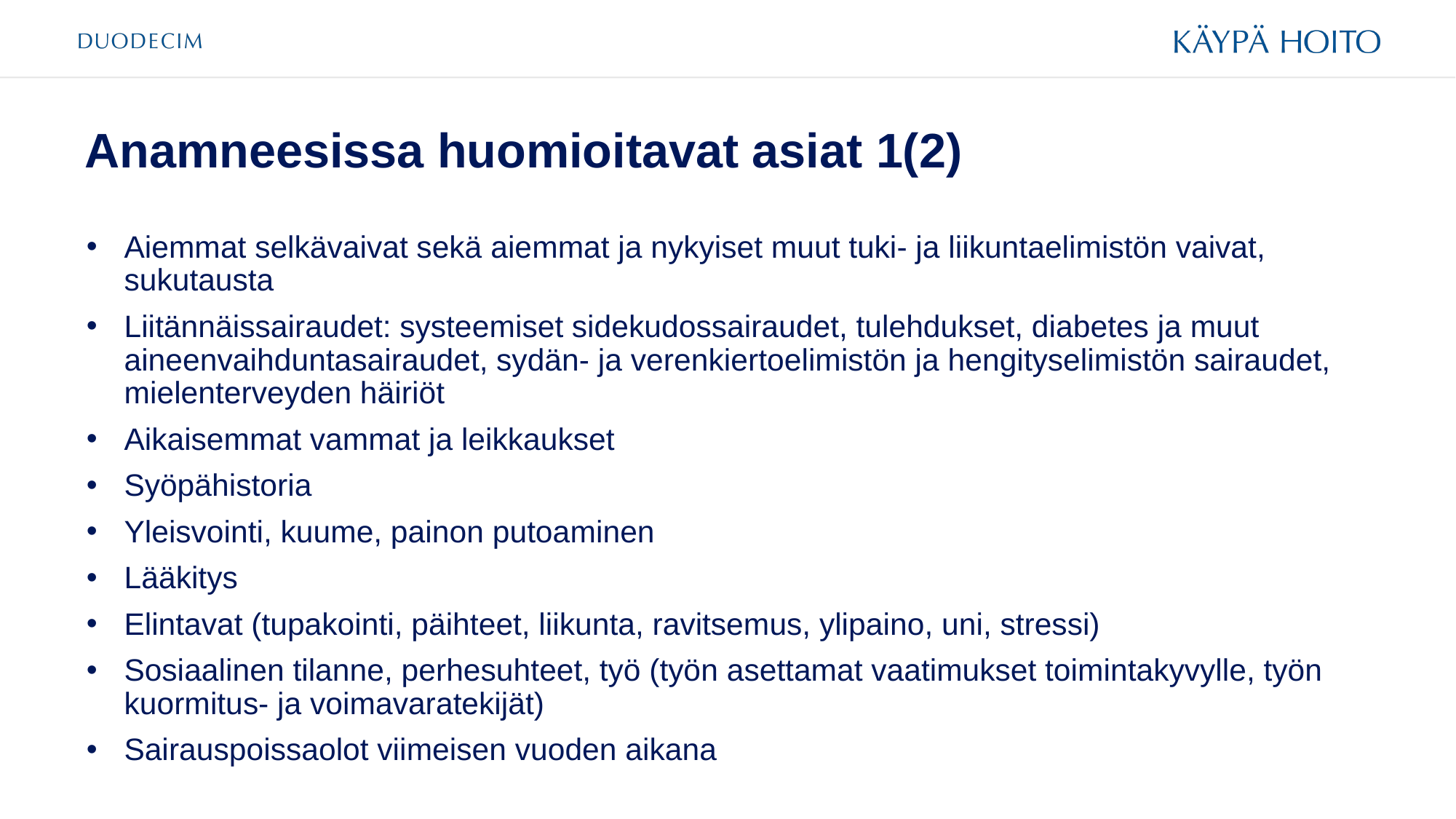

# Anamneesissa huomioitavat asiat 1(2)
Aiemmat selkävaivat sekä aiemmat ja nykyiset muut tuki- ja liikuntaelimistön vaivat, sukutausta
Liitännäissairaudet: systeemiset sidekudossairaudet, tulehdukset, diabetes ja muut aineenvaihduntasairaudet, sydän- ja verenkiertoelimistön ja hengityselimistön sairaudet, mielenterveyden häiriöt
Aikaisemmat vammat ja leikkaukset
Syöpähistoria
Yleisvointi, kuume, painon putoaminen
Lääkitys
Elintavat (tupakointi, päihteet, liikunta, ravitsemus, ylipaino, uni, stressi)
Sosiaalinen tilanne, perhesuhteet, työ (työn asettamat vaatimukset toimintakyvylle, työn kuormitus- ja voimavaratekijät)
Sairauspoissaolot viimeisen vuoden aikana